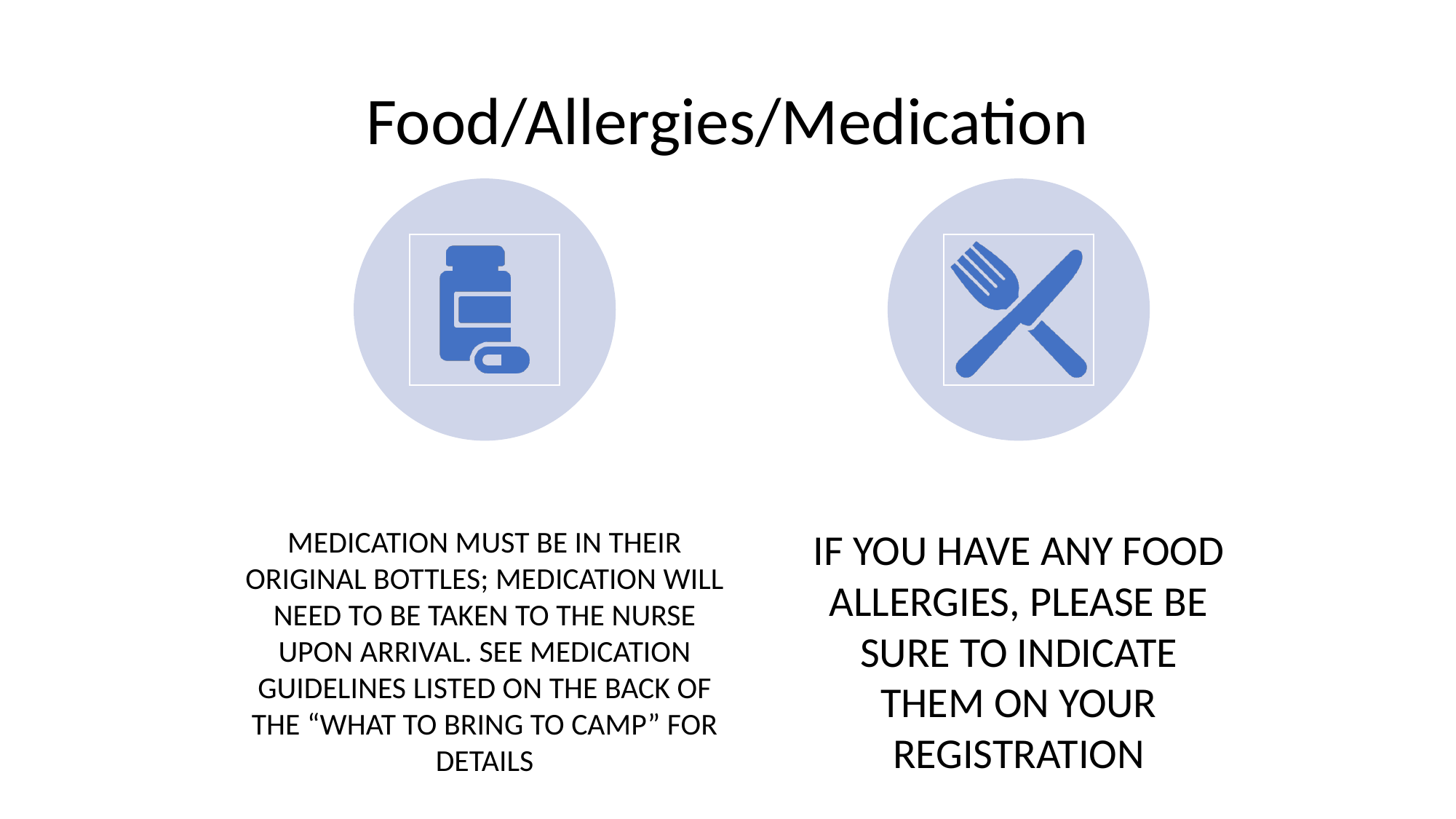

# Food/Allergies/Medication
medication must be in their original bottles; medication will need to be taken to the nurse upon arrival. see Medication Guidelines listed on the back of the “What To Bring To Camp” for details
If you have any food allergies, please be sure to indicate them on your registration